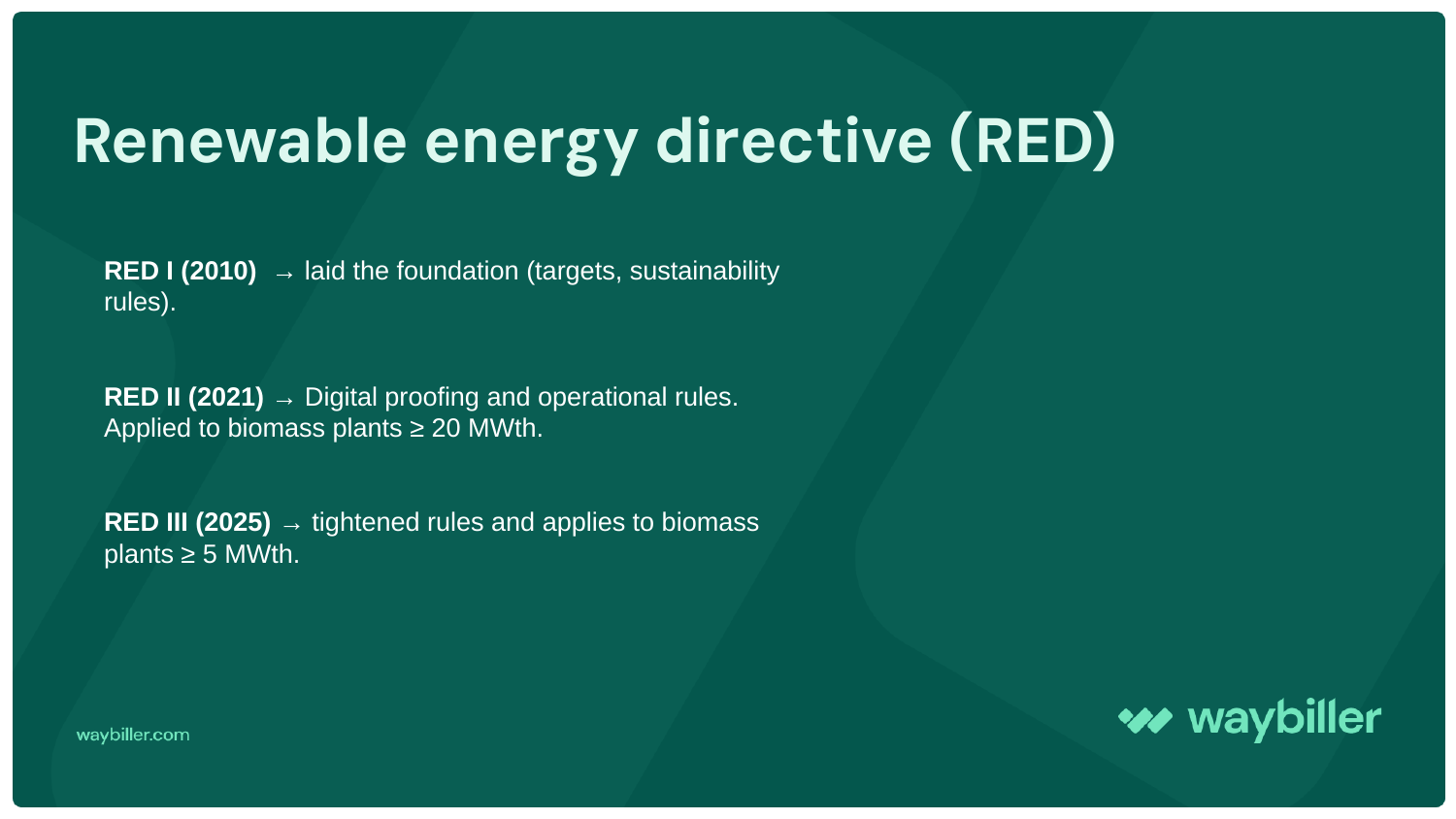

Renewable energy directive (RED)
RED I (2010)  → laid the foundation (targets, sustainability rules).

RED II (2021) → Digital proofing and operational rules. Applied to biomass plants ≥ 20 MWth.

RED III (2025) → tightened rules and applies to biomass plants ≥ 5 MWth.